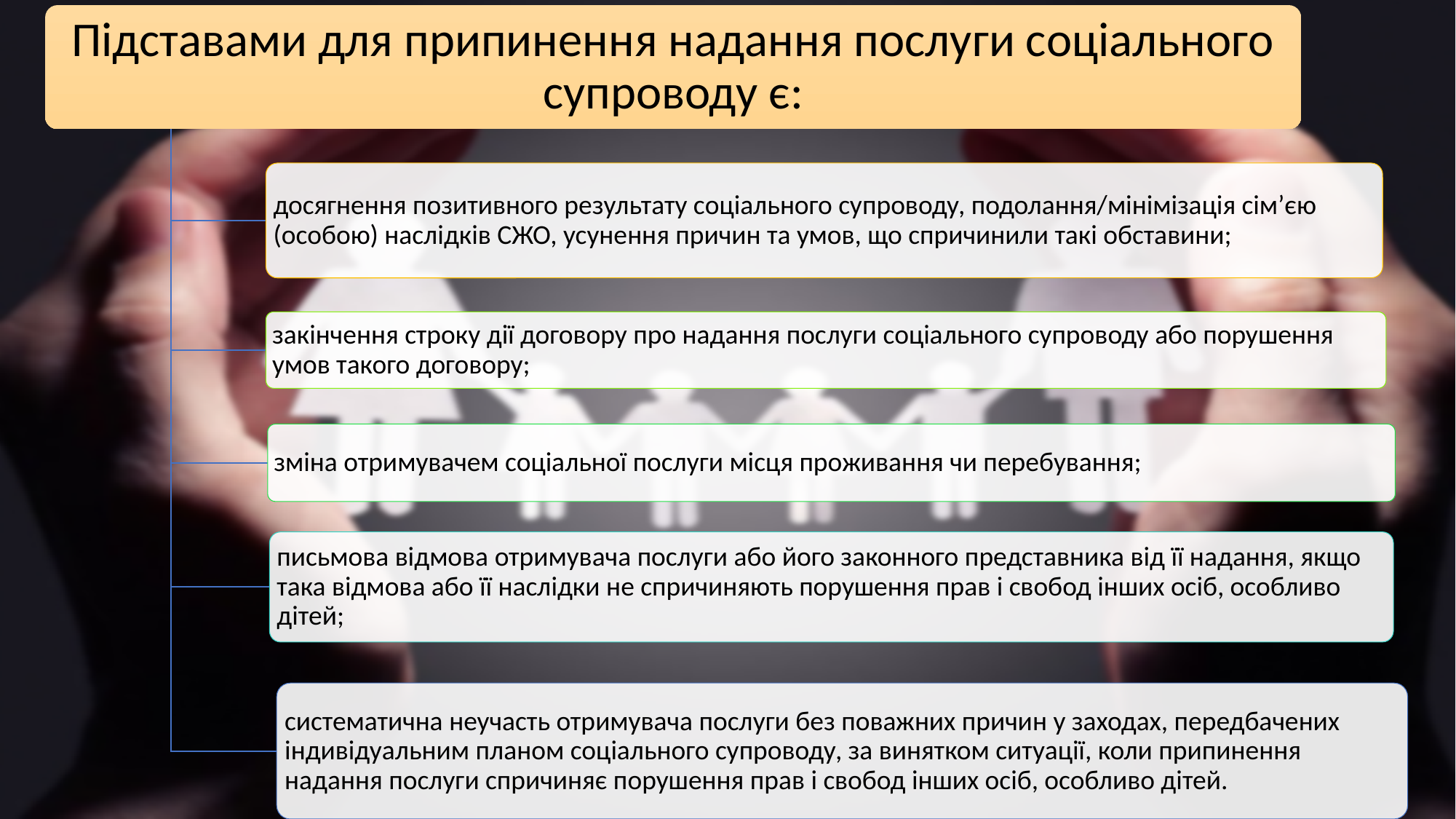

Підставами для припинення надання послуги соціального супроводу є:
досягнення позитивного результату соціального супроводу, подолання/мінімізація сім’єю (особою) наслідків СЖО, усунення причин та умов, що спричинили такі обставини;
закінчення строку дії договору про надання послуги соціального супроводу або порушення умов такого договору;
зміна отримувачем соціальної послуги місця проживання чи перебування;
письмова відмова отримувача послуги або його законного представника від її надання, якщо така відмова або її наслідки не спричиняють порушення прав і свобод інших осіб, особливо дітей;
систематична неучасть отримувача послуги без поважних причин у заходах, передбачених індивідуальним планом соціального супроводу, за винятком ситуації, коли припинення надання послуги спричиняє порушення прав і свобод інших осіб, особливо дітей.